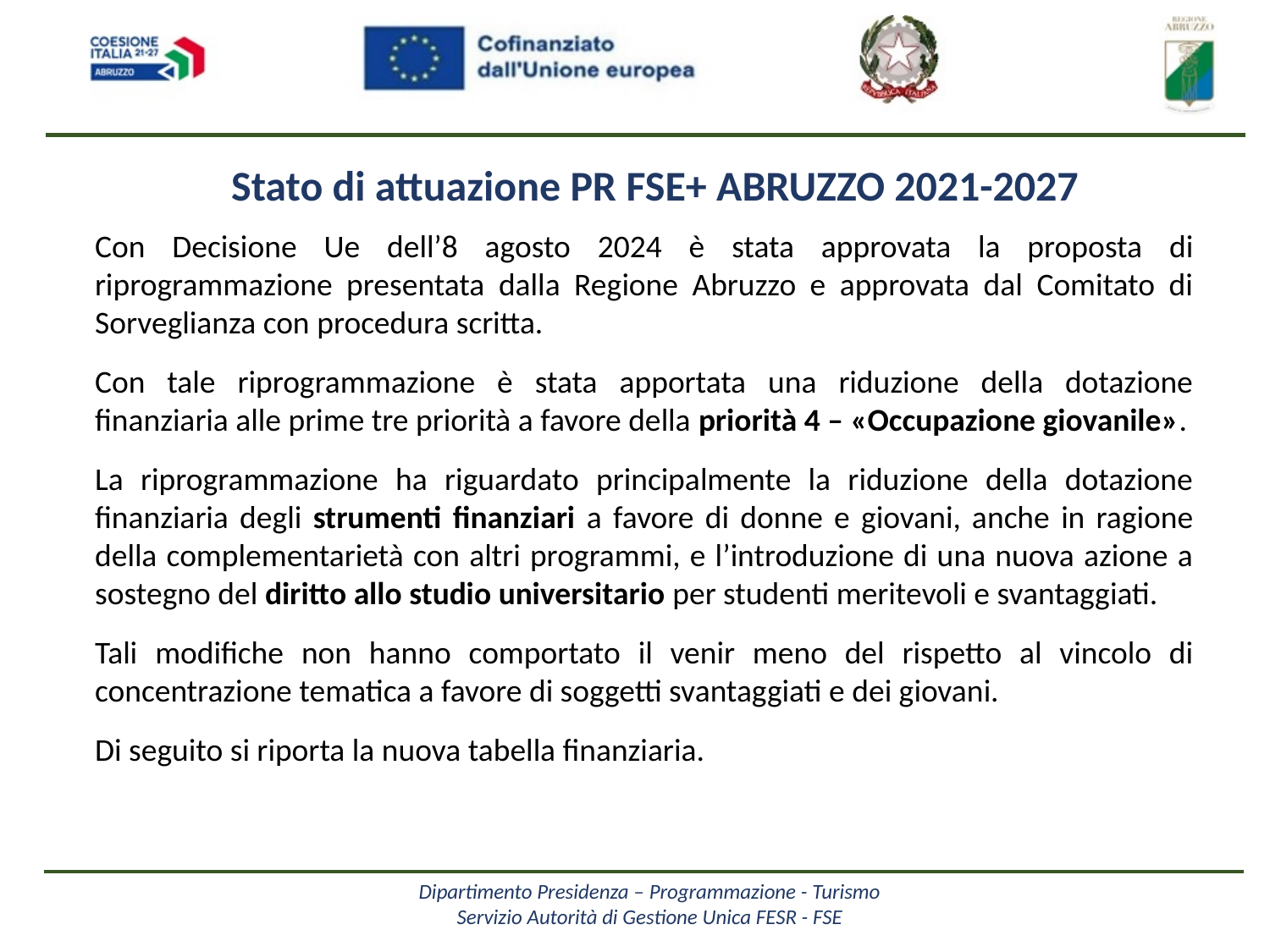

Stato di attuazione PR FSE+ ABRUZZO 2021-2027
Con Decisione Ue dell’8 agosto 2024 è stata approvata la proposta di riprogrammazione presentata dalla Regione Abruzzo e approvata dal Comitato di Sorveglianza con procedura scritta.
Con tale riprogrammazione è stata apportata una riduzione della dotazione finanziaria alle prime tre priorità a favore della priorità 4 – «Occupazione giovanile».
La riprogrammazione ha riguardato principalmente la riduzione della dotazione finanziaria degli strumenti finanziari a favore di donne e giovani, anche in ragione della complementarietà con altri programmi, e l’introduzione di una nuova azione a sostegno del diritto allo studio universitario per studenti meritevoli e svantaggiati.
Tali modifiche non hanno comportato il venir meno del rispetto al vincolo di concentrazione tematica a favore di soggetti svantaggiati e dei giovani.
Di seguito si riporta la nuova tabella finanziaria.